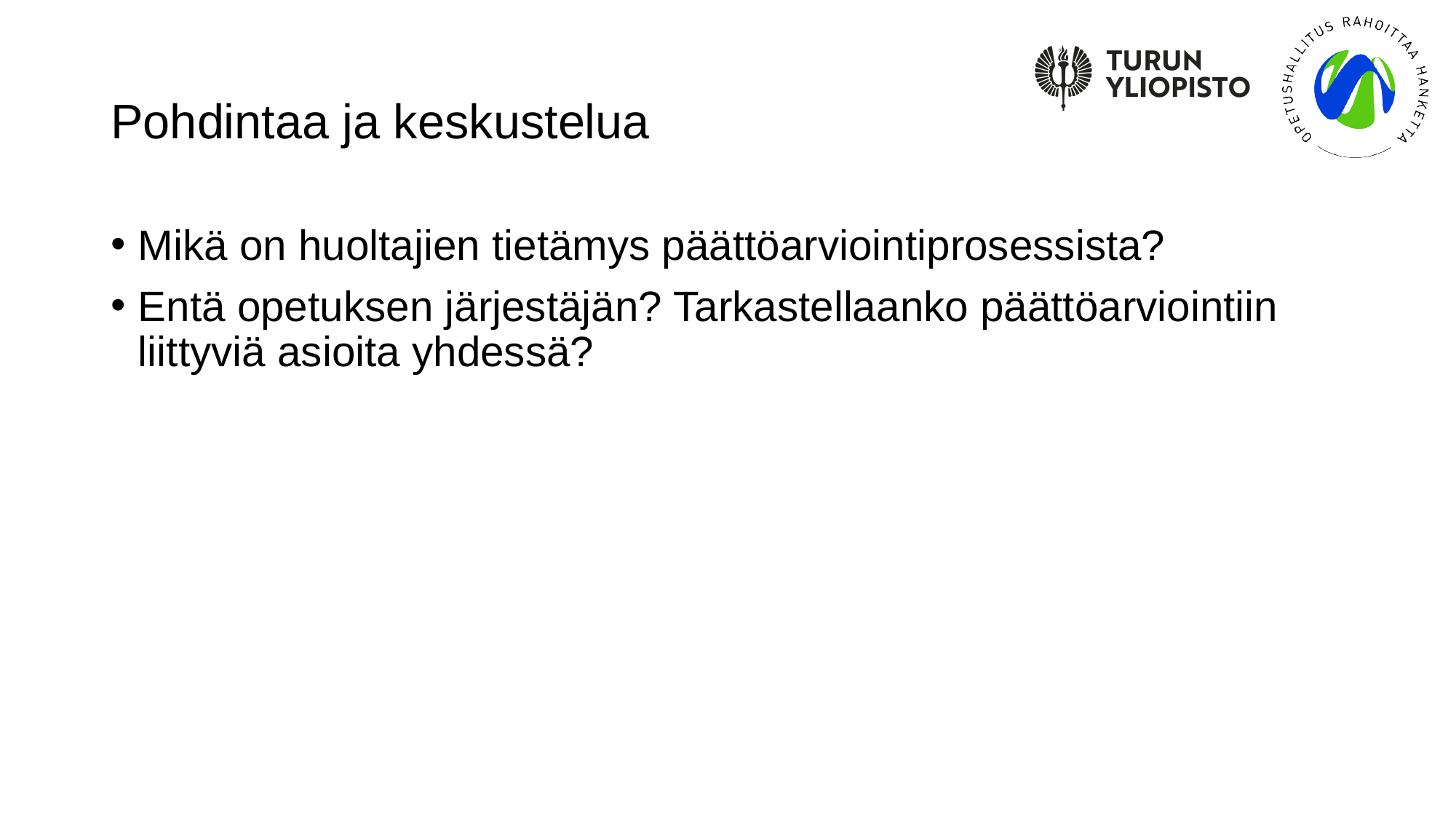

# Pohdintaa ja keskustelua
Mikä on huoltajien tietämys päättöarviointiprosessista?
Entä opetuksen järjestäjän? Tarkastellaanko päättöarviointiin liittyviä asioita yhdessä?